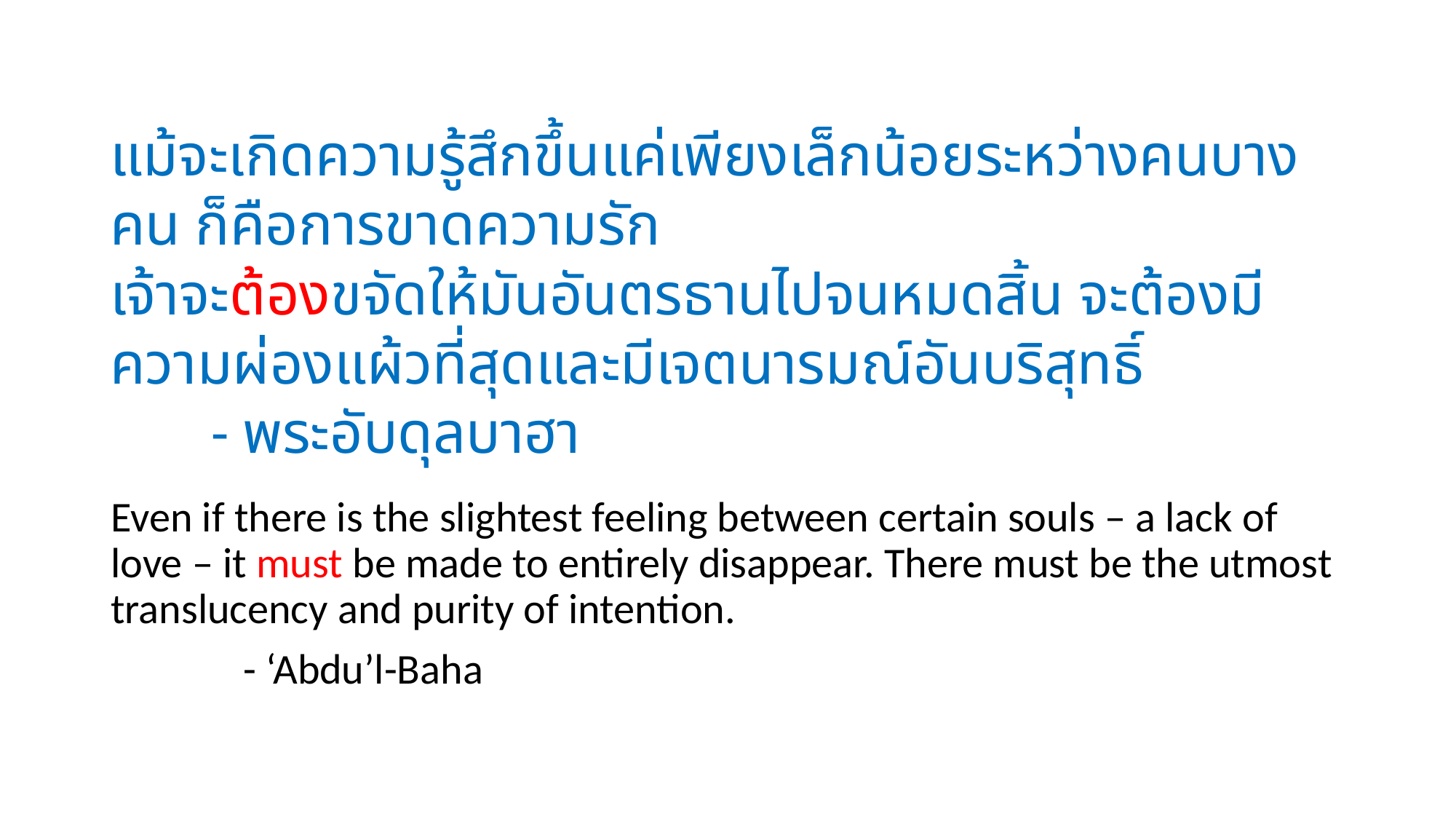

แม้จะเกิดความรู้สึกขึ้นแค่เพียงเล็กน้อยระหว่างคนบางคน ก็คือการขาดความรัก
เจ้าจะต้องขจัดให้มันอันตรธานไปจนหมดสิ้น จะต้องมีความผ่องแผ้วที่สุดและมีเจตนารมณ์อันบริสุทธิ์
- พระอับดุลบาฮา

Even if there is the slightest feeling between certain souls – a lack of love – it must be made to entirely disappear. There must be the utmost translucency and purity of intention.
 - ‘Abdu’l-Baha